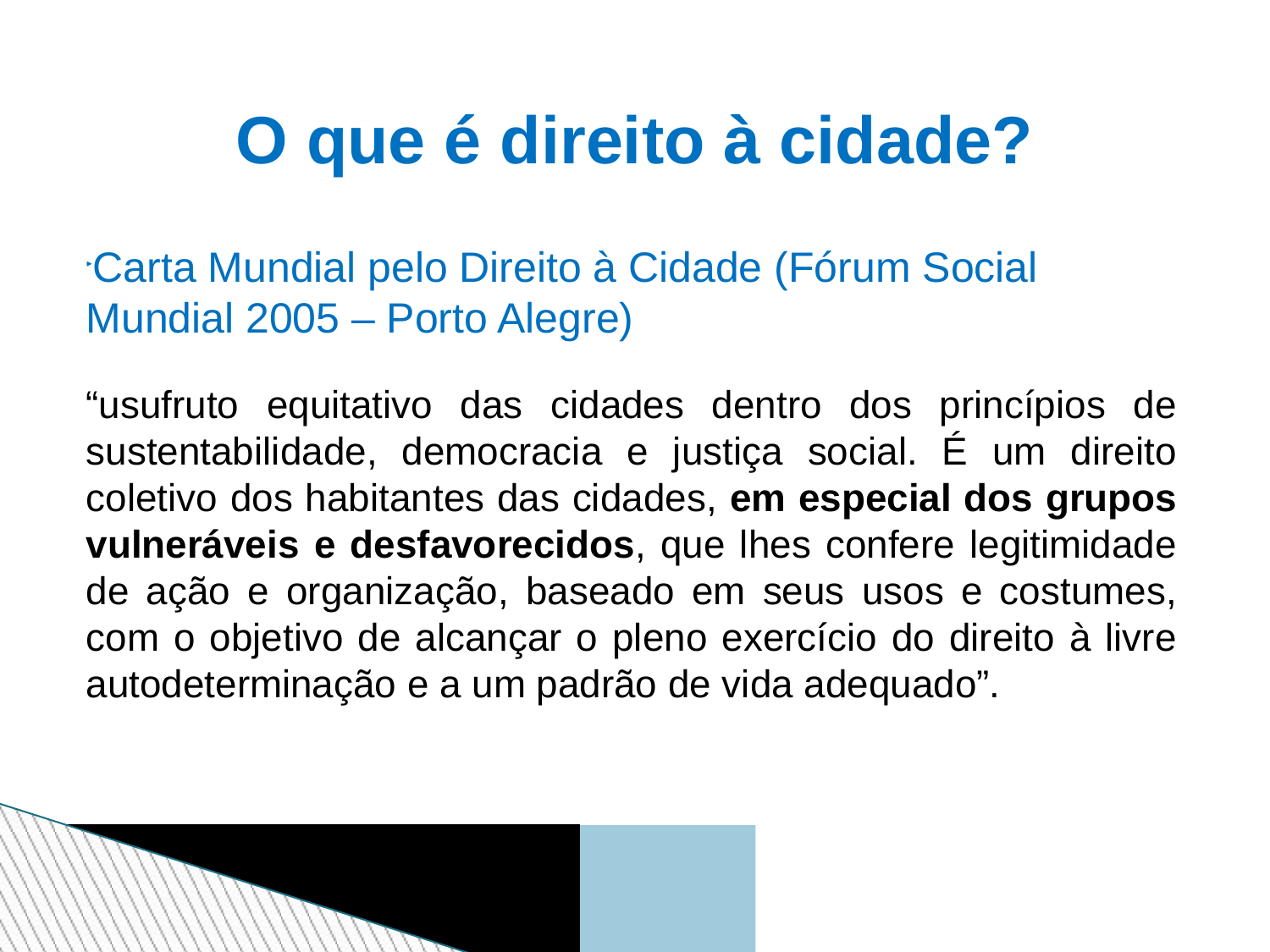

O que é direito à cidade?
Carta Mundial pelo Direito à Cidade (Fórum Social Mundial 2005 – Porto Alegre)

“usufruto equitativo das cidades dentro dos princípios de sustentabilidade, democracia e justiça social. É um direito coletivo dos habitantes das cidades, em especial dos grupos vulneráveis e desfavorecidos, que lhes confere legitimidade de ação e organização, baseado em seus usos e costumes, com o objetivo de alcançar o pleno exercício do direito à livre autodeterminação e a um padrão de vida adequado”.